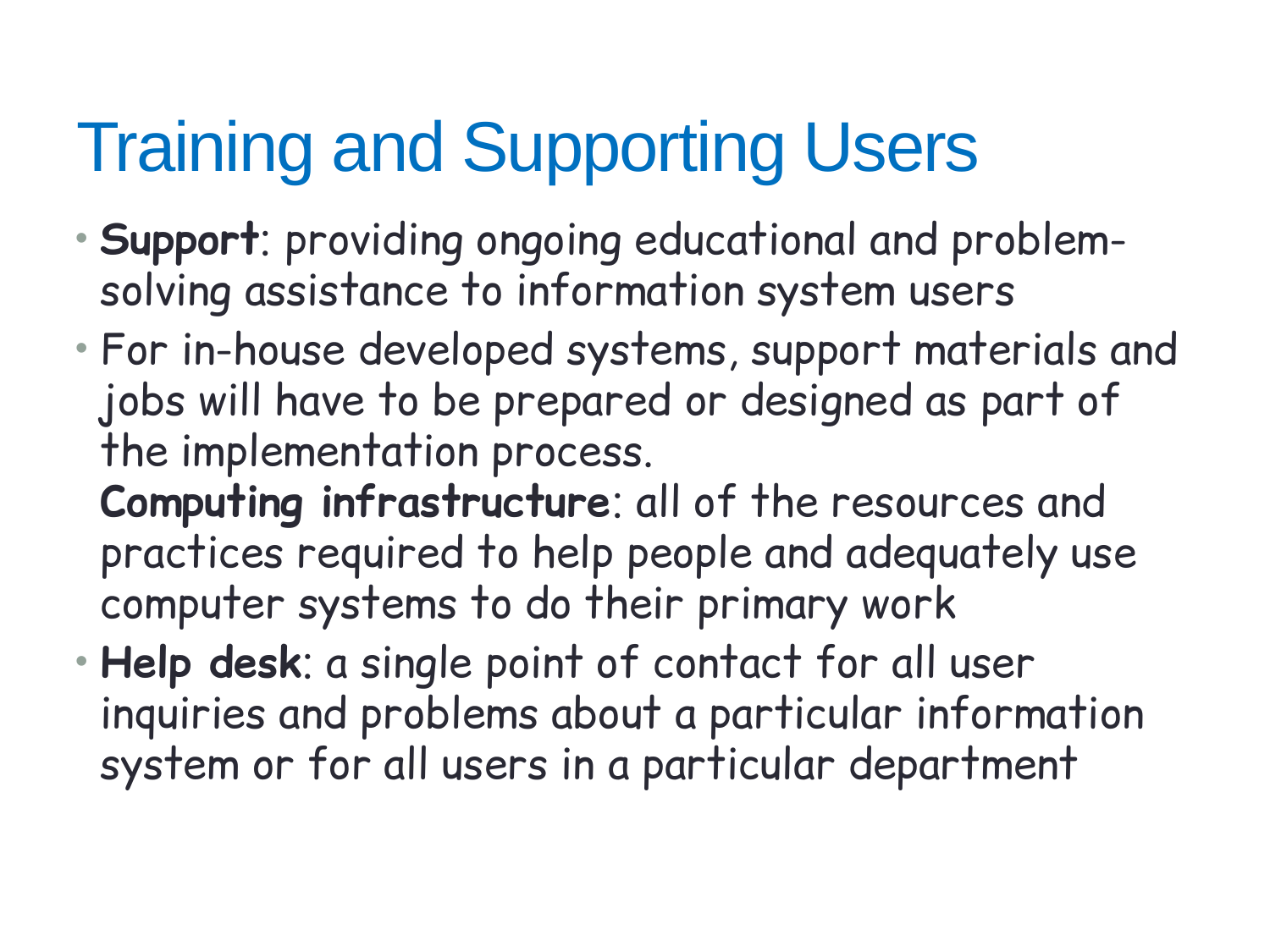

# Training and Supporting Users
Support: providing ongoing educational and problem-solving assistance to information system users
For in-house developed systems, support materials and jobs will have to be prepared or designed as part of the implementation process.
Computing infrastructure: all of the resources and practices required to help people and adequately use computer systems to do their primary work
Help desk: a single point of contact for all user inquiries and problems about a particular information system or for all users in a particular department